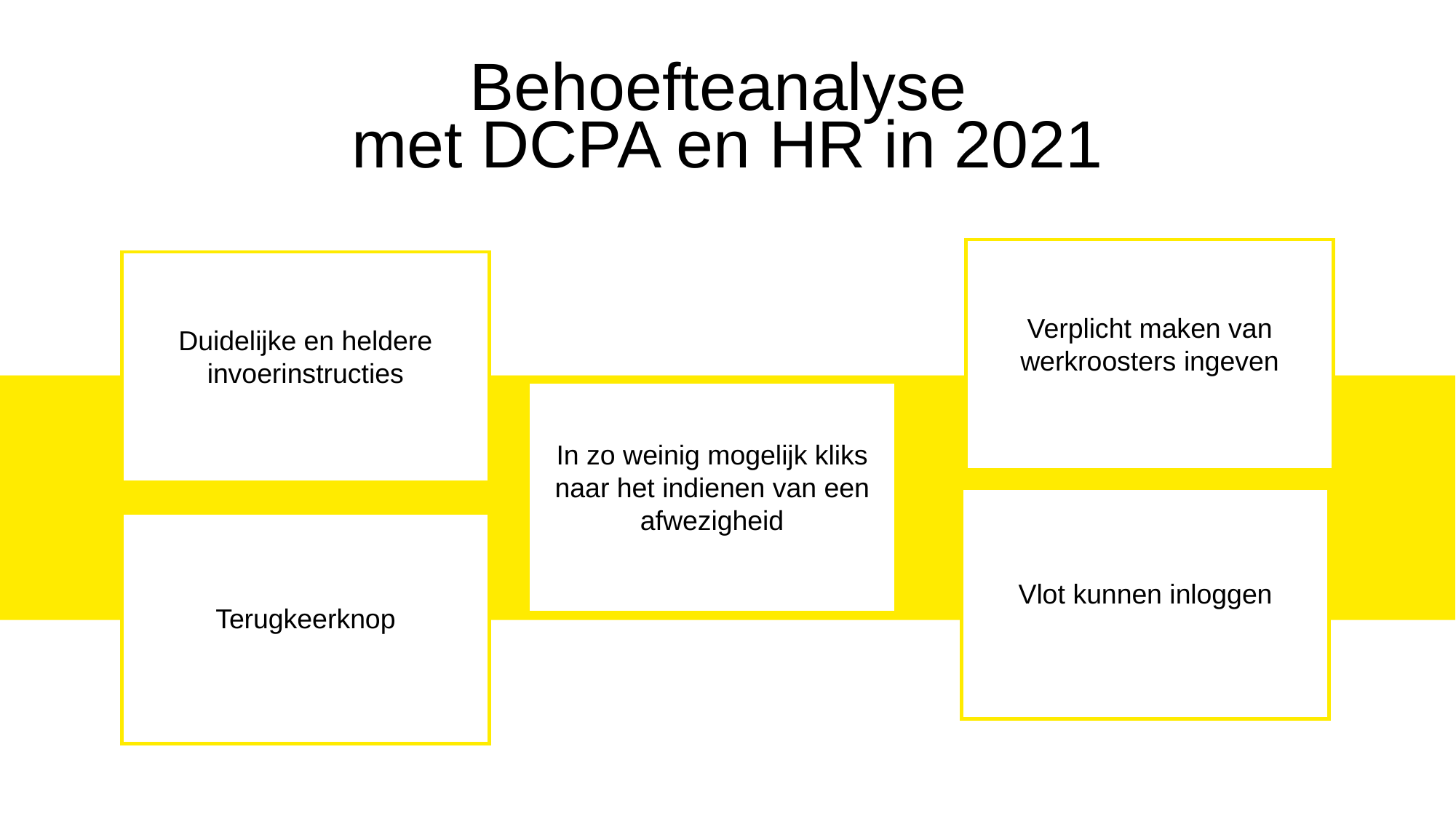

# Behoefteanalyse met DCPA en HR in 2021
Verplicht maken van werkroosters ingeven
Duidelijke en heldere invoerinstructies
In zo weinig mogelijk kliks naar het indienen van een afwezigheid
Vlot kunnen inloggen
Terugkeerknop